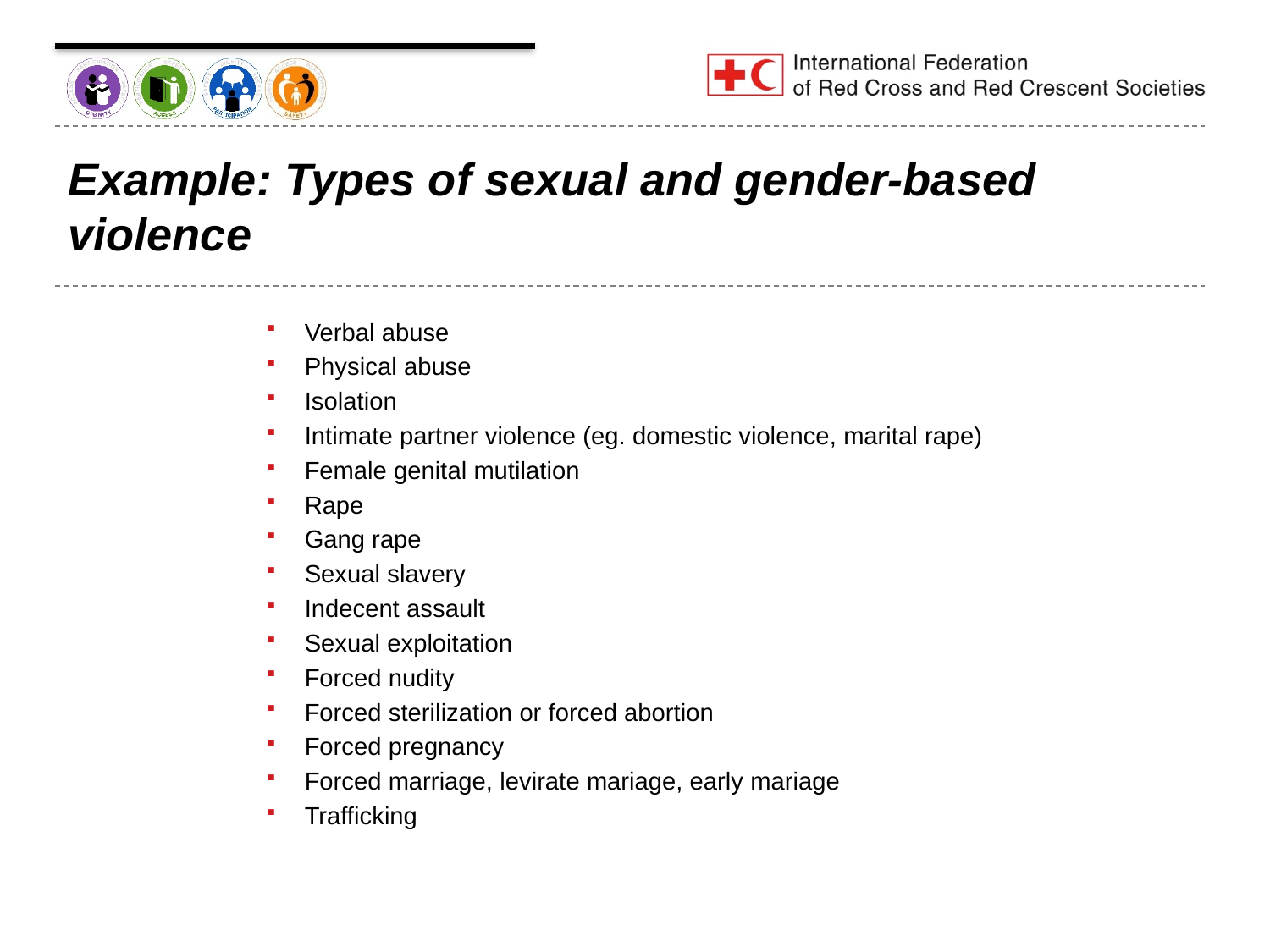

# Example: Types of sexual and gender-based violence
Verbal abuse
Physical abuse
Isolation
Intimate partner violence (eg. domestic violence, marital rape)
Female genital mutilation
Rape
Gang rape
Sexual slavery
Indecent assault
Sexual exploitation
Forced nudity
Forced sterilization or forced abortion
Forced pregnancy
Forced marriage, levirate mariage, early mariage
Trafficking